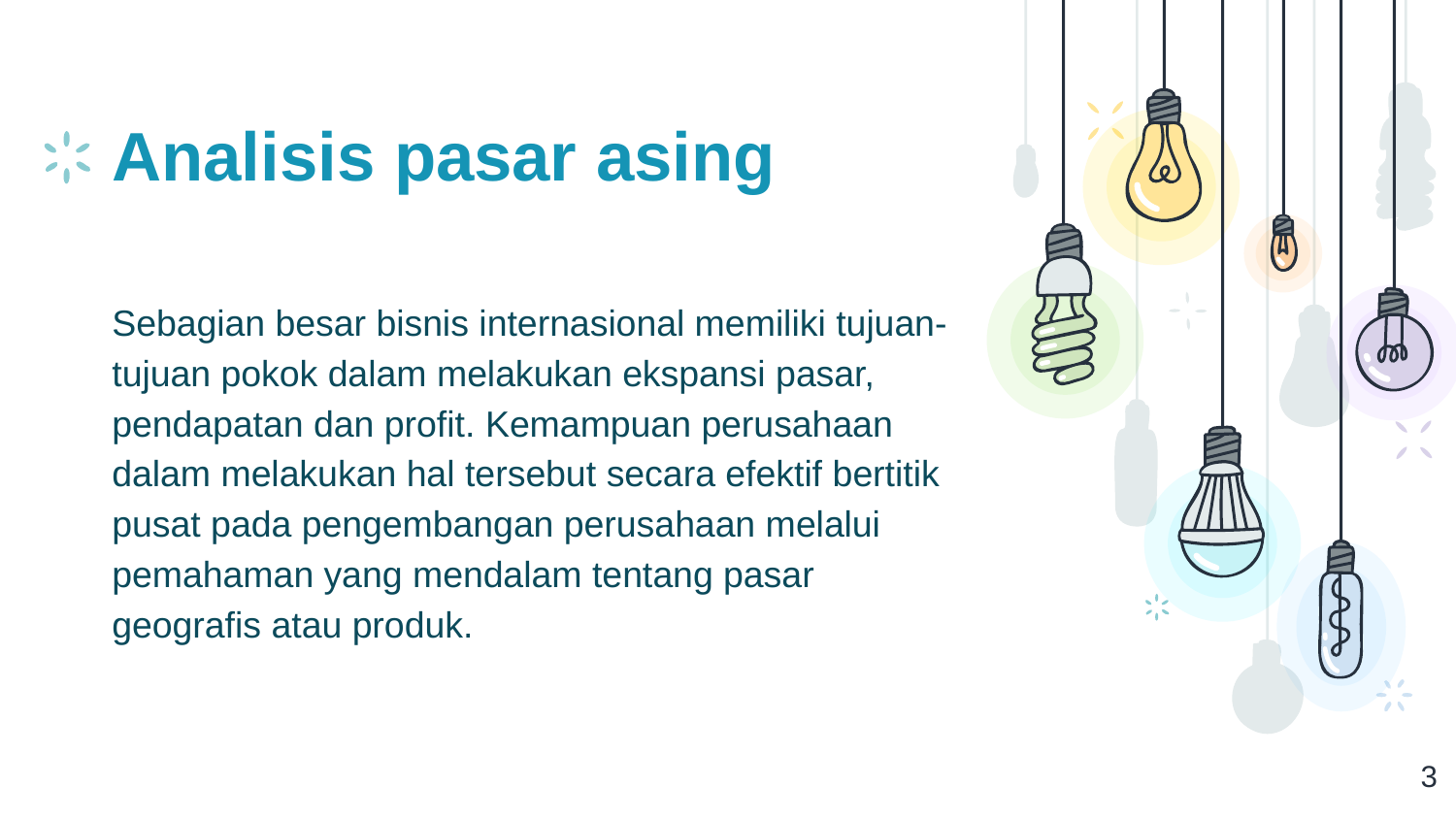

# Analisis pasar asing
Sebagian besar bisnis internasional memiliki tujuan-tujuan pokok dalam melakukan ekspansi pasar, pendapatan dan profit. Kemampuan perusahaan dalam melakukan hal tersebut secara efektif bertitik pusat pada pengembangan perusahaan melalui pemahaman yang mendalam tentang pasar geografis atau produk.
3